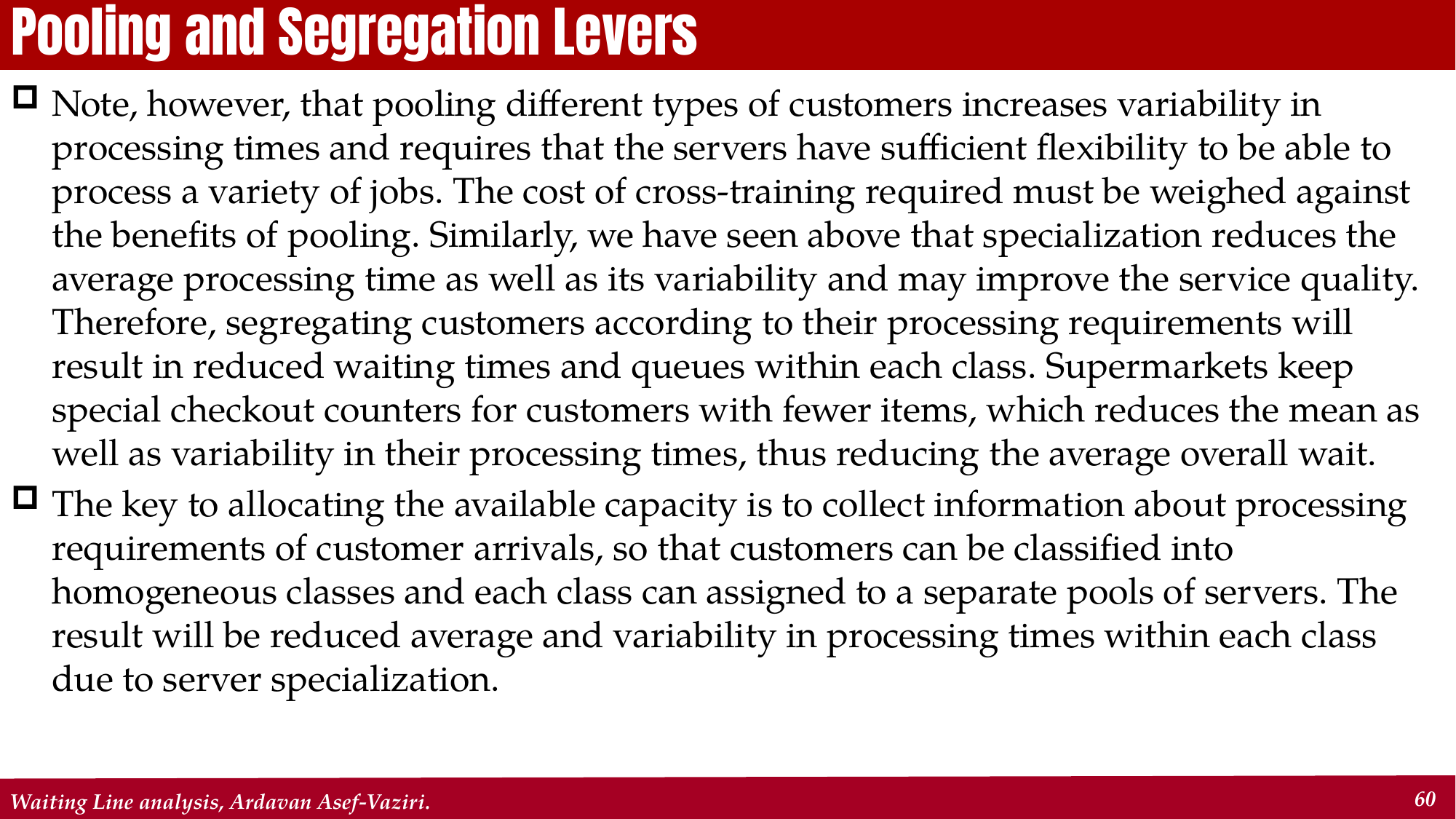

# Pooling and Segregation Levers
Note, however, that pooling different types of customers increases variability in processing times and requires that the servers have sufficient flexibility to be able to process a variety of jobs. The cost of cross-training required must be weighed against the benefits of pooling. Similarly, we have seen above that specialization reduces the average processing time as well as its variability and may improve the service quality. Therefore, segregating customers according to their processing requirements will result in reduced waiting times and queues within each class. Supermarkets keep special checkout counters for customers with fewer items, which reduces the mean as well as variability in their processing times, thus reducing the average overall wait.
The key to allocating the available capacity is to collect information about processing requirements of customer arrivals, so that customers can be classified into homogeneous classes and each class can assigned to a separate pools of servers. The result will be reduced average and variability in processing times within each class due to server specialization.